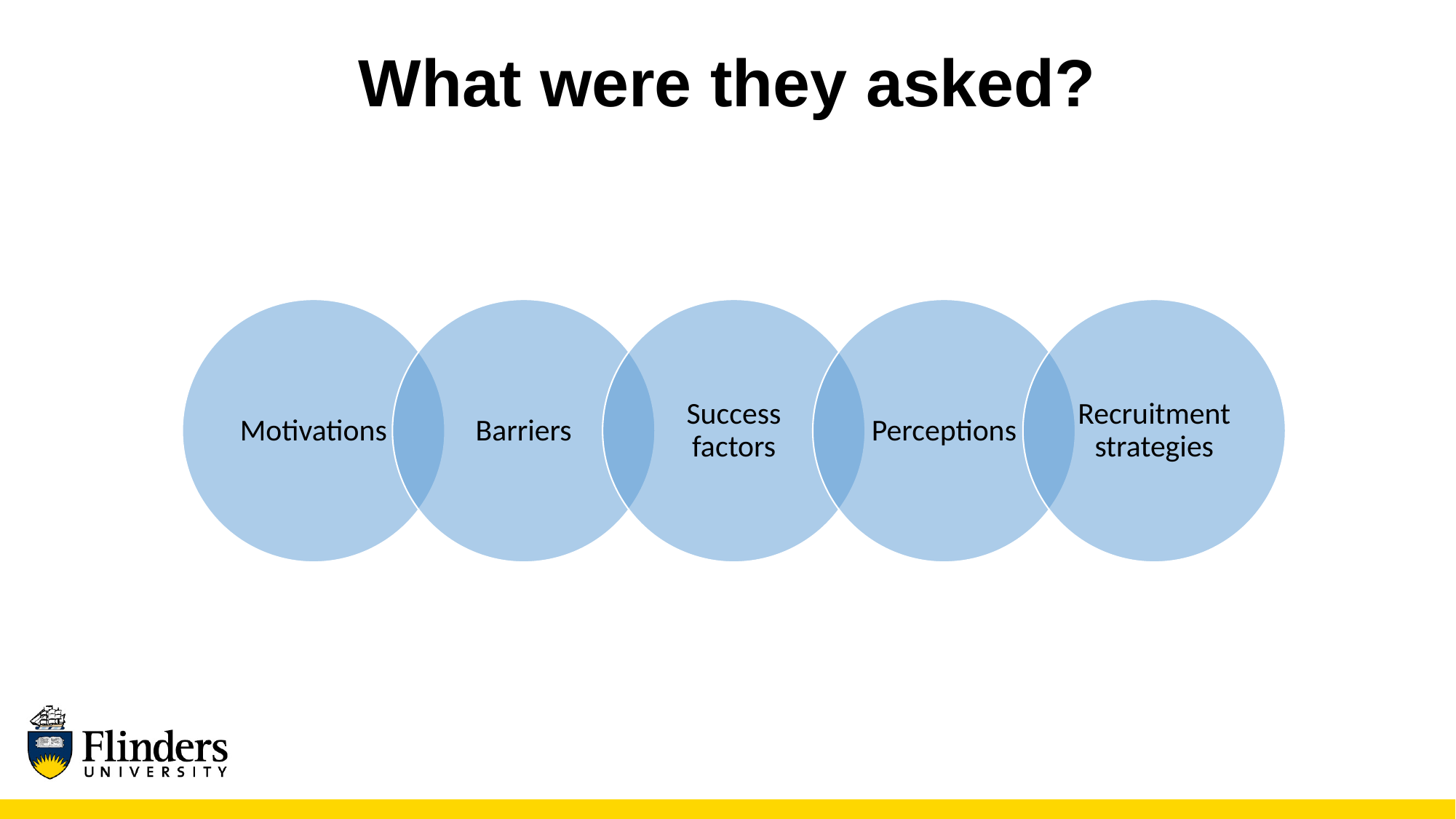

# What were they asked?
Motivations
Barriers
Success factors
Perceptions
Recruitment strategies